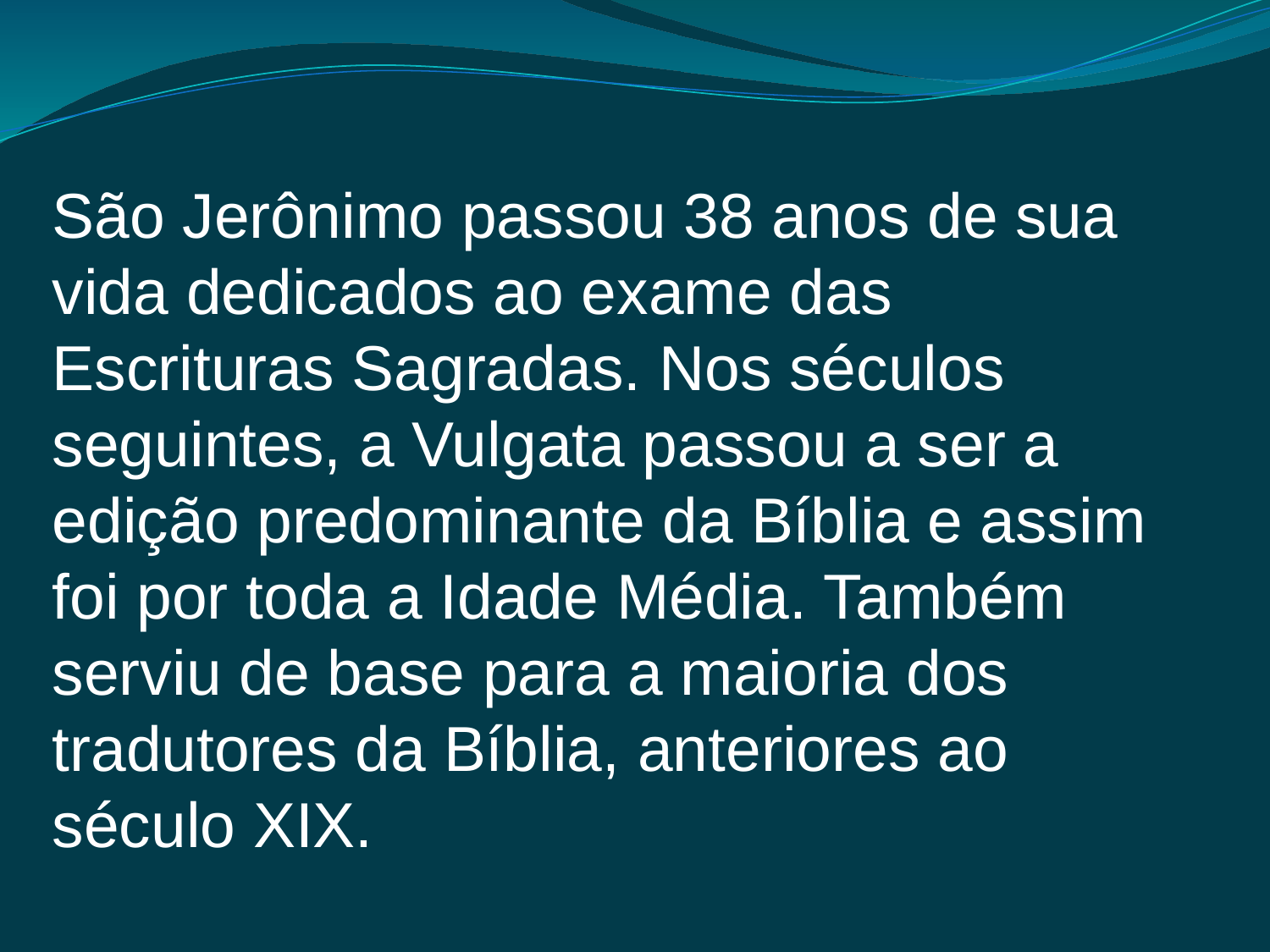

São Jerônimo passou 38 anos de sua vida dedicados ao exame das Escrituras Sagradas. Nos séculos seguintes, a Vulgata passou a ser a edição predominante da Bíblia e assim foi por toda a Idade Média. Também serviu de base para a maioria dos tradutores da Bíblia, anteriores ao século XIX.